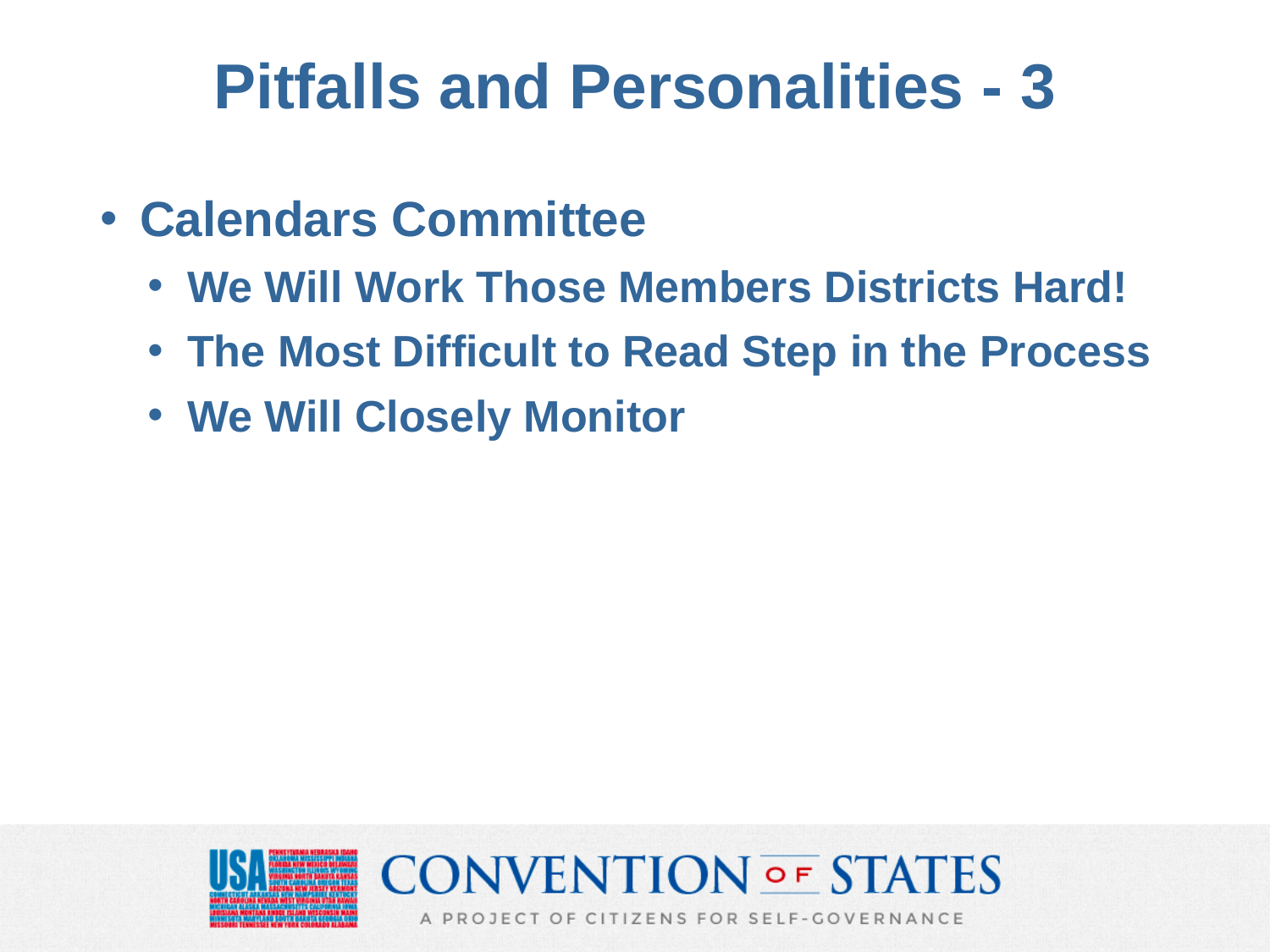

# Pitfalls and Personalities - 3
Calendars Committee
We Will Work Those Members Districts Hard!
The Most Difficult to Read Step in the Process
We Will Closely Monitor